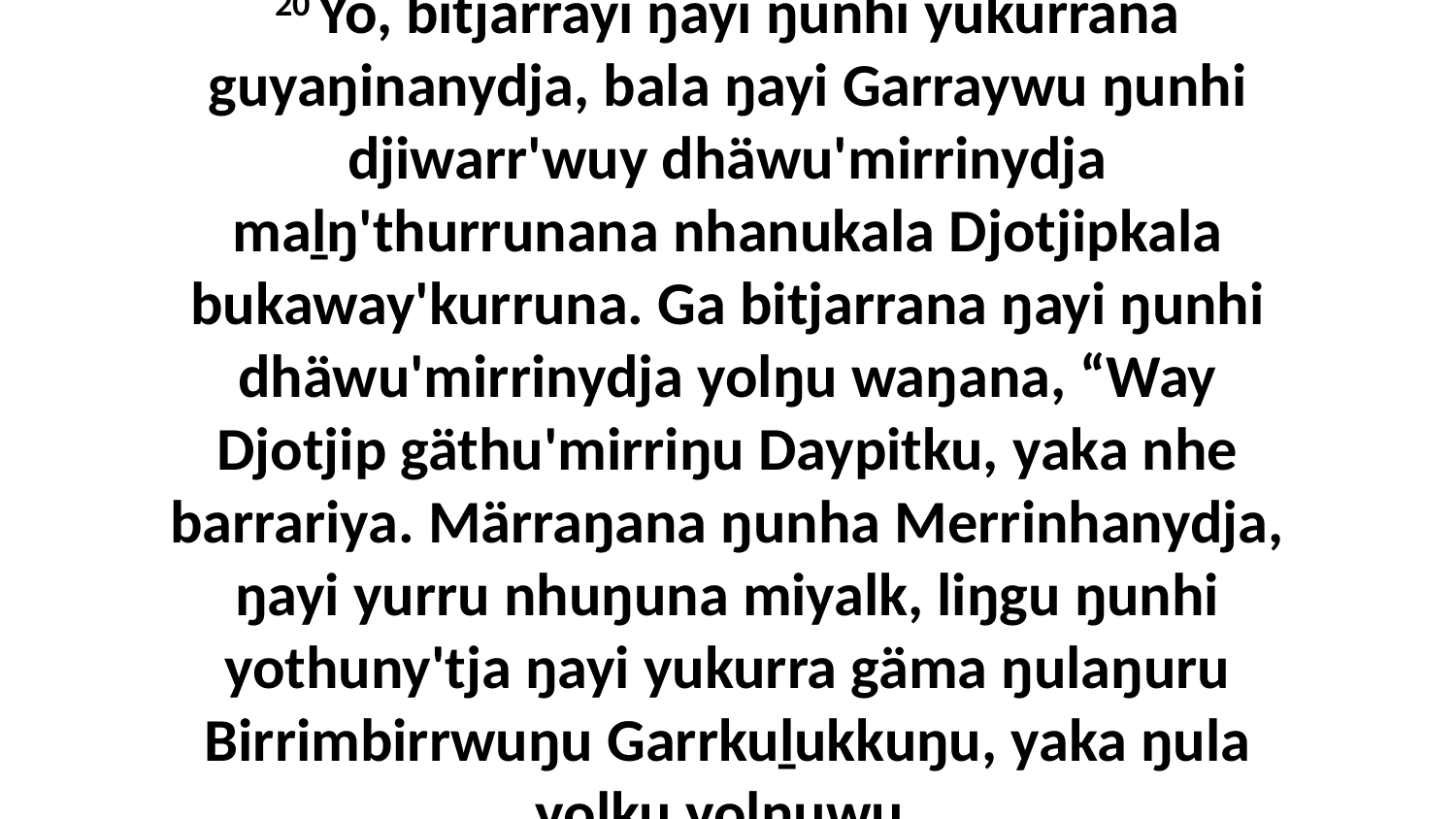

20 Yo, bitjarrayi ŋayi ŋunhi yukurrana guyaŋinanydja, bala ŋayi Garraywu ŋunhi djiwarr'wuy dhäwu'mirrinydja maḻŋ'thurrunana nhanukala Djotjipkala bukaway'kurruna. Ga bitjarrana ŋayi ŋunhi dhäwu'mirrinydja yolŋu waŋana, “Way Djotjip gäthu'mirriŋu Daypitku, yaka nhe barrariya. Märraŋana ŋunha Merrinhanydja, ŋayi yurru nhuŋuna miyalk, liŋgu ŋunhi yothuny'tja ŋayi yukurra gäma ŋulaŋuru Birrimbirrwuŋu Garrkuḻukkuŋu, yaka ŋula yolku yolŋuwu.